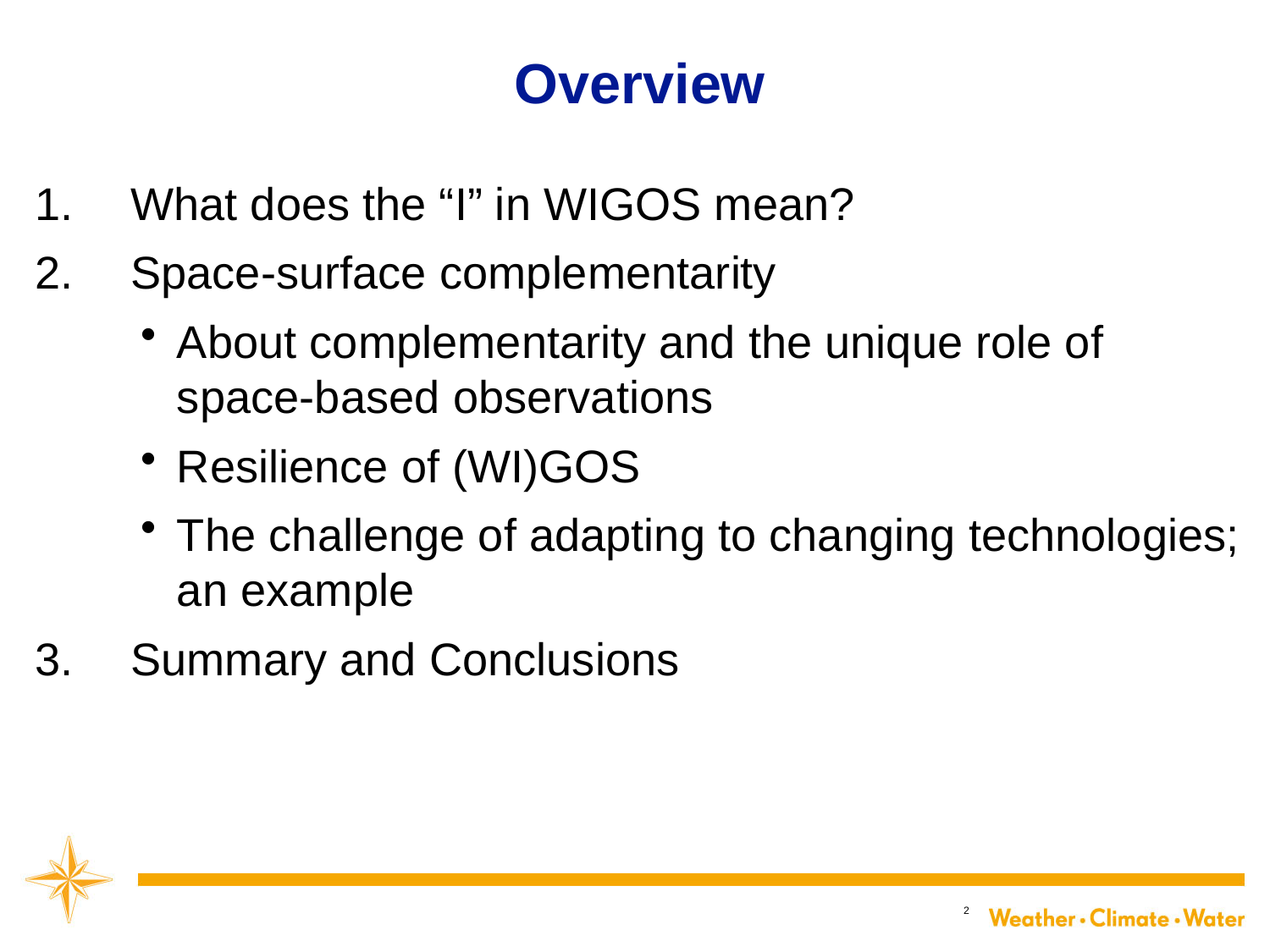

# Overview
What does the “I” in WIGOS mean?
Space-surface complementarity
About complementarity and the unique role of space-based observations
Resilience of (WI)GOS
The challenge of adapting to changing technologies; an example
Summary and Conclusions
2